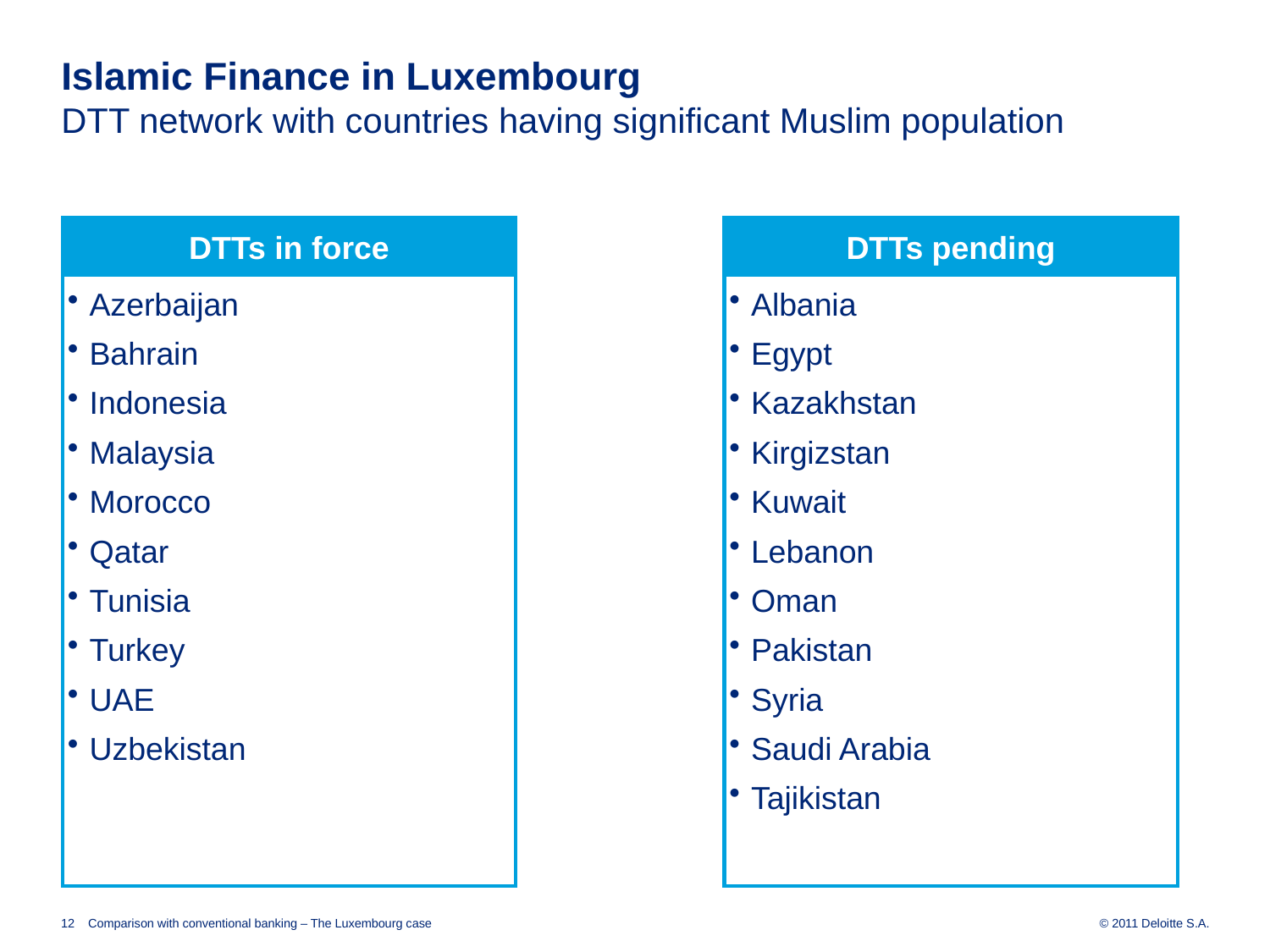

# Islamic Finance in Luxembourg DTT network with countries having significant Muslim population
DTTs in force
DTTs pending
Azerbaijan
Bahrain
Indonesia
Malaysia
Morocco
Qatar
Tunisia
Turkey
UAE
Uzbekistan
Albania
Egypt
Kazakhstan
Kirgizstan
Kuwait
Lebanon
Oman
Pakistan
Syria
Saudi Arabia
Tajikistan